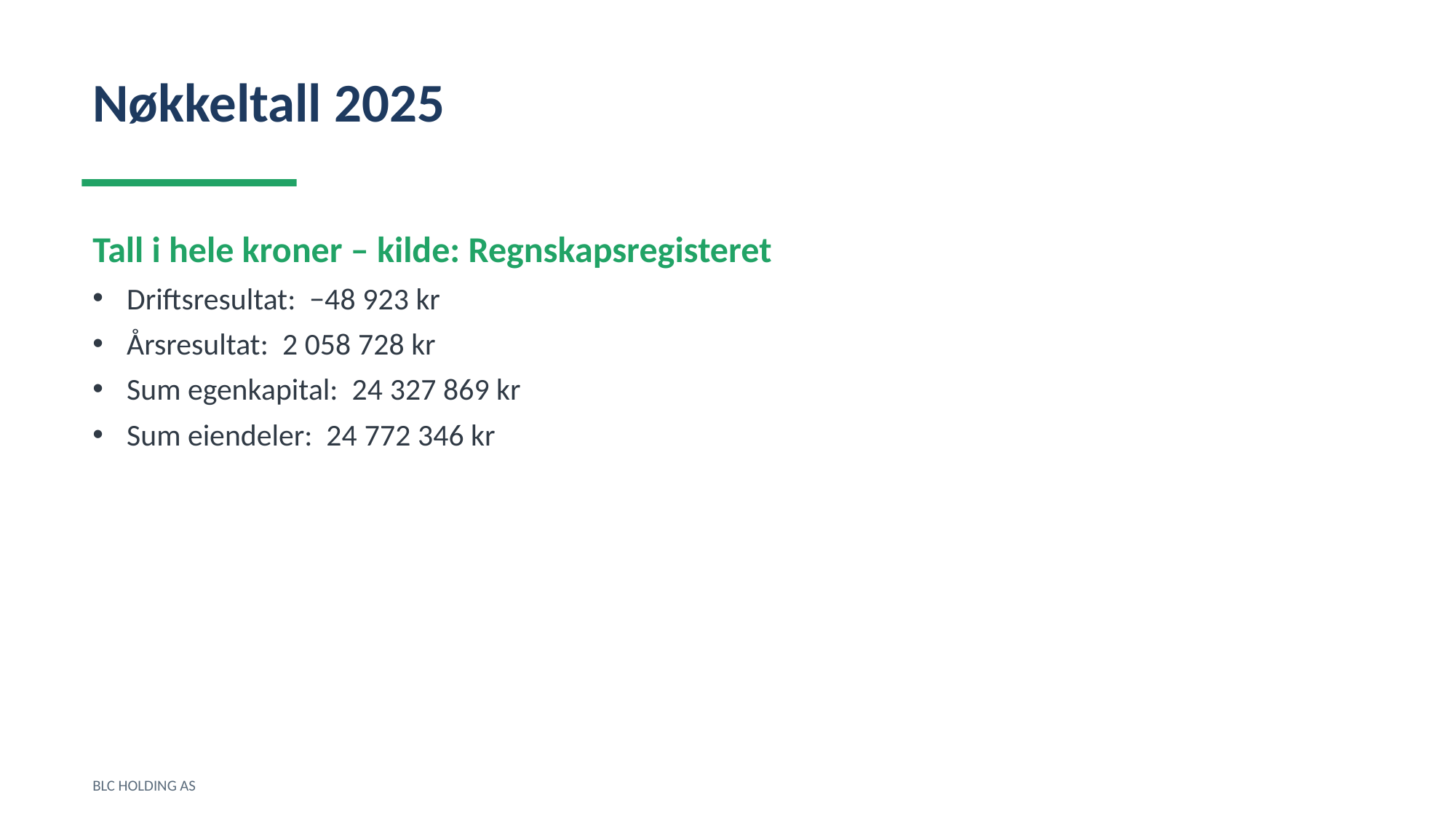

Nøkkeltall 2025

Tall i hele kroner – kilde: Regnskapsregisteret
Driftsresultat:  −48 923 kr
Årsresultat:  2 058 728 kr
Sum egenkapital:  24 327 869 kr
Sum eiendeler:  24 772 346 kr
BLC HOLDING AS